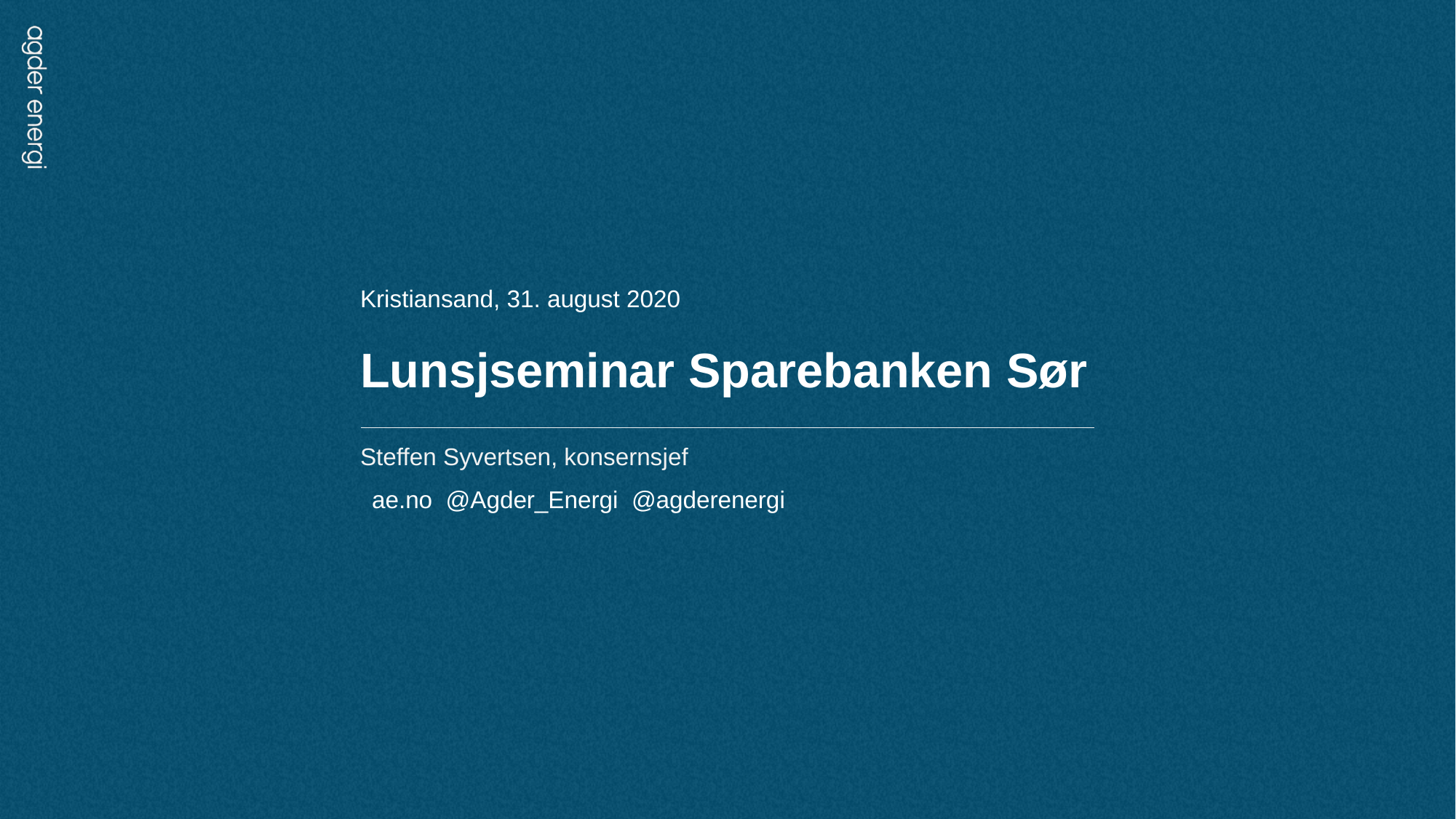

Kristiansand, 31. august 2020
Lunsjseminar Sparebanken Sør

Steffen Syvertsen, konsernsjef
ae.no  @Agder_Energi  @agderenergi